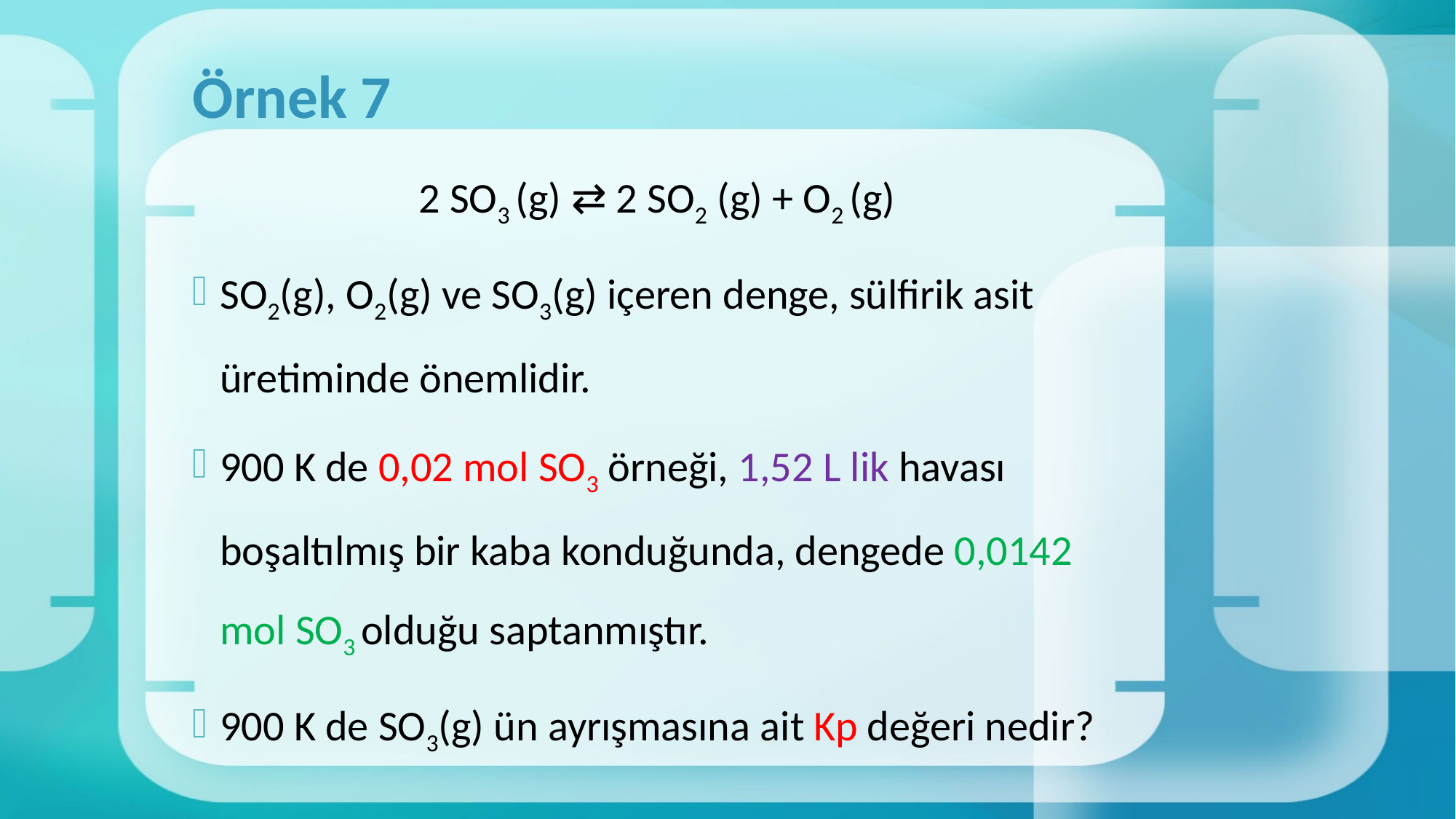

# Örnek 7
2 SO3 (g) ⇄ 2 SO2 (g) + O2 (g)
SO2(g), O2(g) ve SO3(g) içeren denge, sülfirik asit üretiminde önemlidir.
900 K de 0,02 mol SO3 örneği, 1,52 L lik havası boşaltılmış bir kaba konduğunda, dengede 0,0142 mol SO3 olduğu saptanmıştır.
900 K de SO3(g) ün ayrışmasına ait Kp değeri nedir?